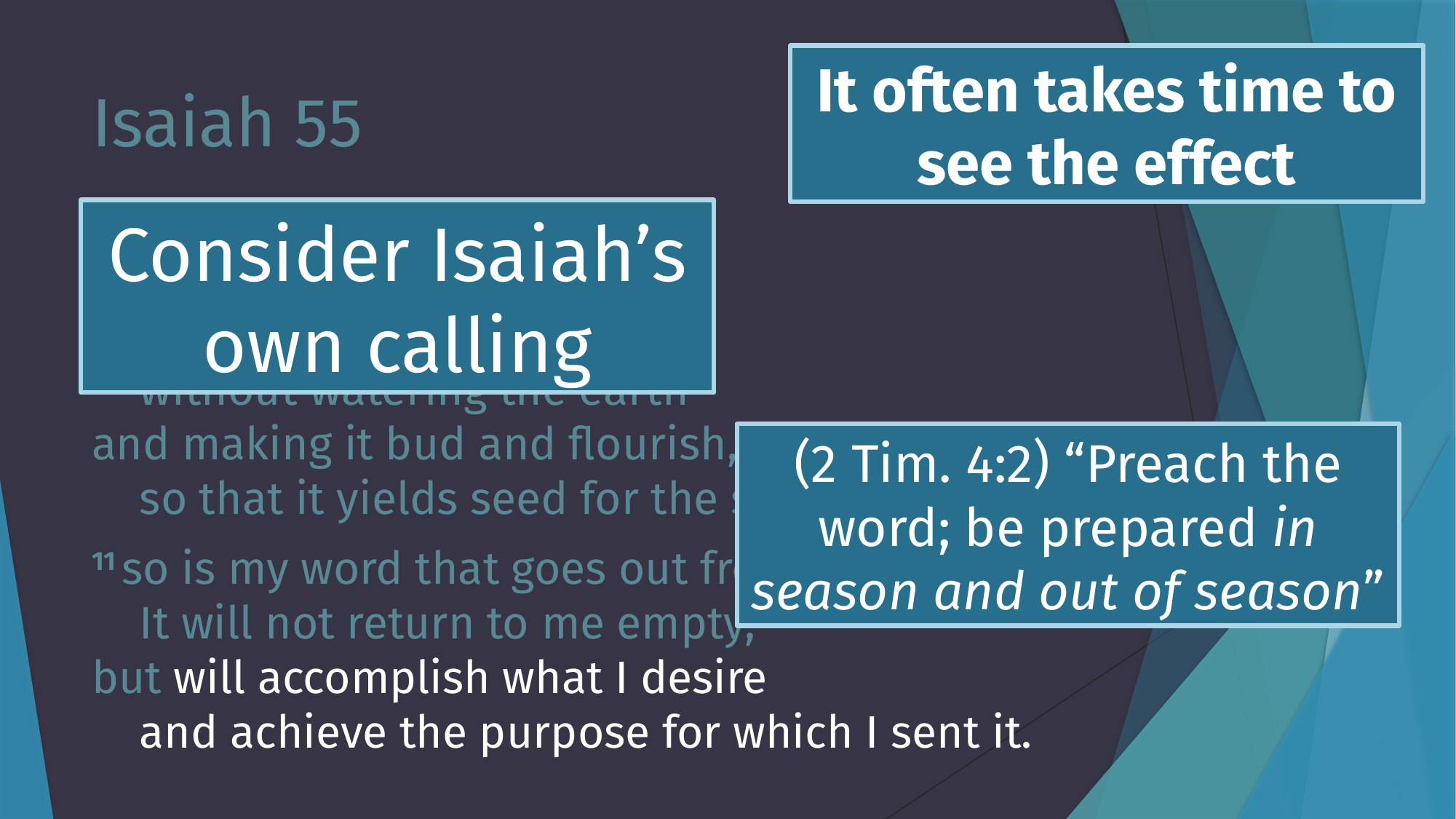

It often takes time to see the effect
# Isaiah 55
10 As the rain and the snow
    come down from heaven,
and do not return to it
    without watering the earth
and making it bud and flourish,
    so that it yields seed for the sower and bread for the eater,
11 so is my word that goes out from my mouth:
    It will not return to me empty,
but will accomplish what I desire
    and achieve the purpose for which I sent it.
Consider Isaiah’s own calling
(2 Tim. 4:2) “Preach the word; be prepared in season and out of season”